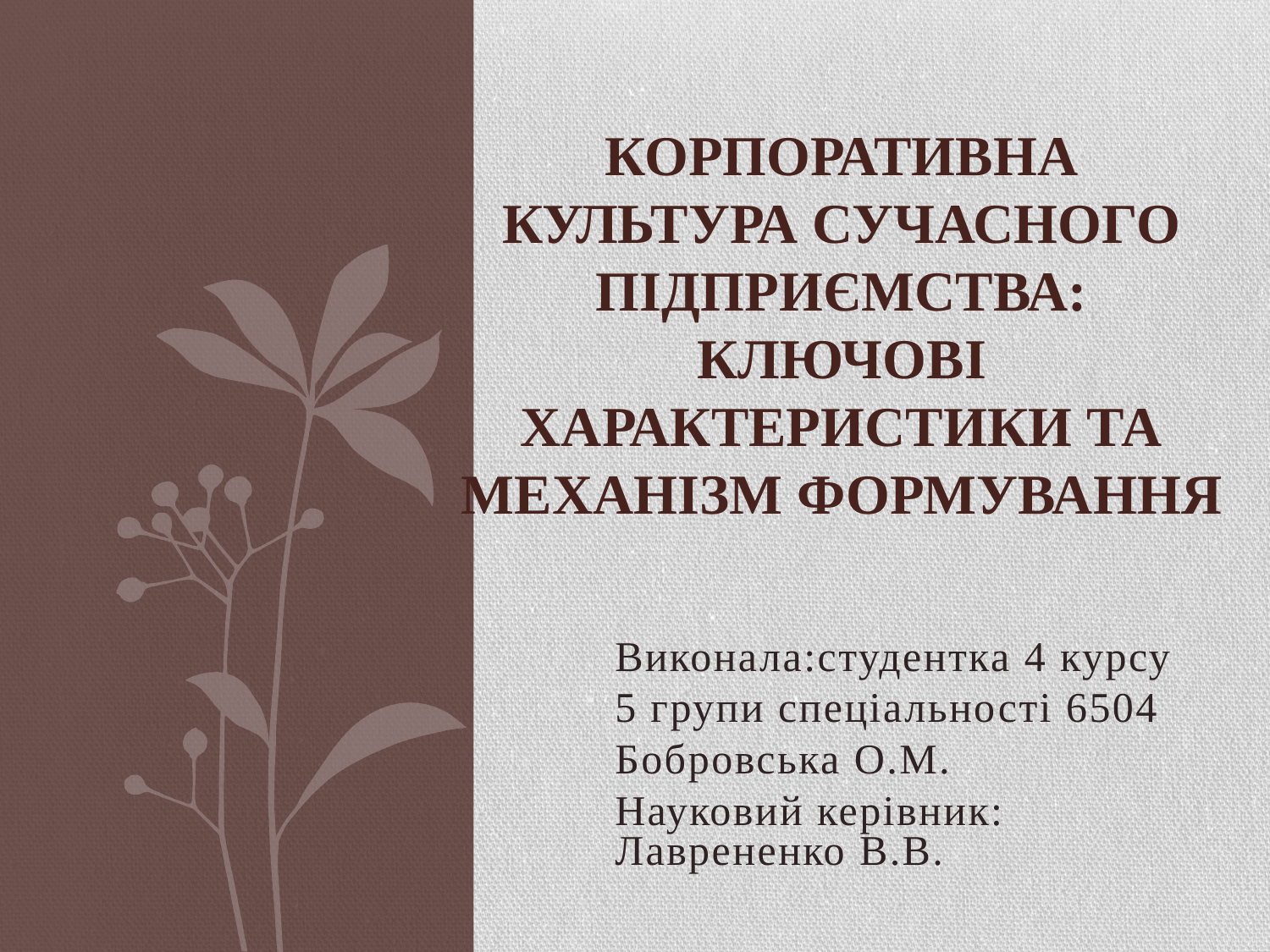

# КОРПОРАТИВНА КУЛЬТУРА СУЧАСНОГО ПІДПРИЄМСТВА: КЛЮЧОВІ ХАРАКТЕРИСТИКИ ТА МЕХАНІЗМ ФОРМУВАННЯ
Виконала:студентка 4 курсу
5 групи спеціальності 6504
Бобровська О.М.
Науковий керівник: Лаврененко В.В.